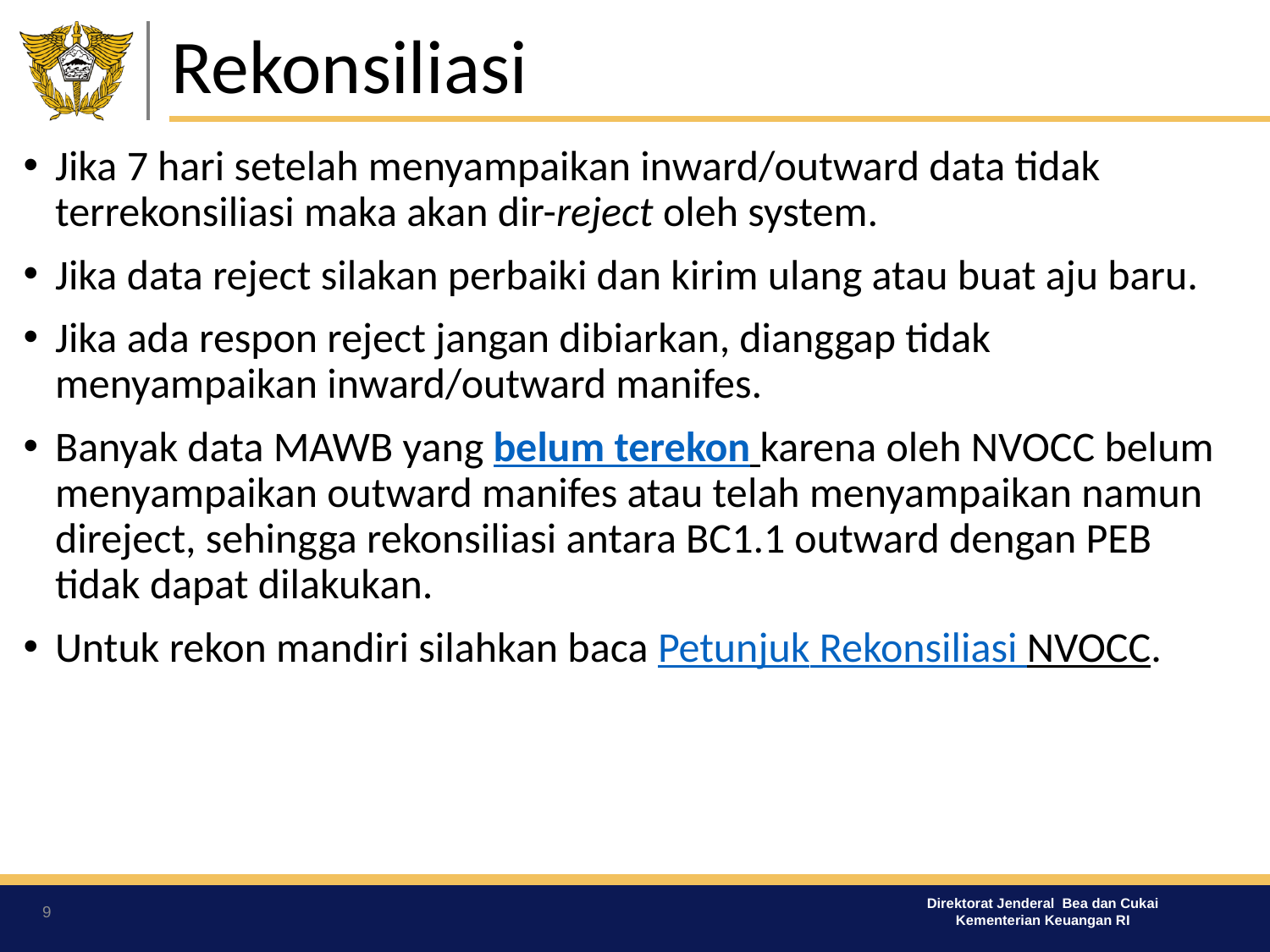

Rekonsiliasi
Jika 7 hari setelah menyampaikan inward/outward data tidak terrekonsiliasi maka akan dir-reject oleh system.
Jika data reject silakan perbaiki dan kirim ulang atau buat aju baru.
Jika ada respon reject jangan dibiarkan, dianggap tidak menyampaikan inward/outward manifes.
Banyak data MAWB yang belum terekon karena oleh NVOCC belum menyampaikan outward manifes atau telah menyampaikan namun direject, sehingga rekonsiliasi antara BC1.1 outward dengan PEB tidak dapat dilakukan.
Untuk rekon mandiri silahkan baca Petunjuk Rekonsiliasi NVOCC.